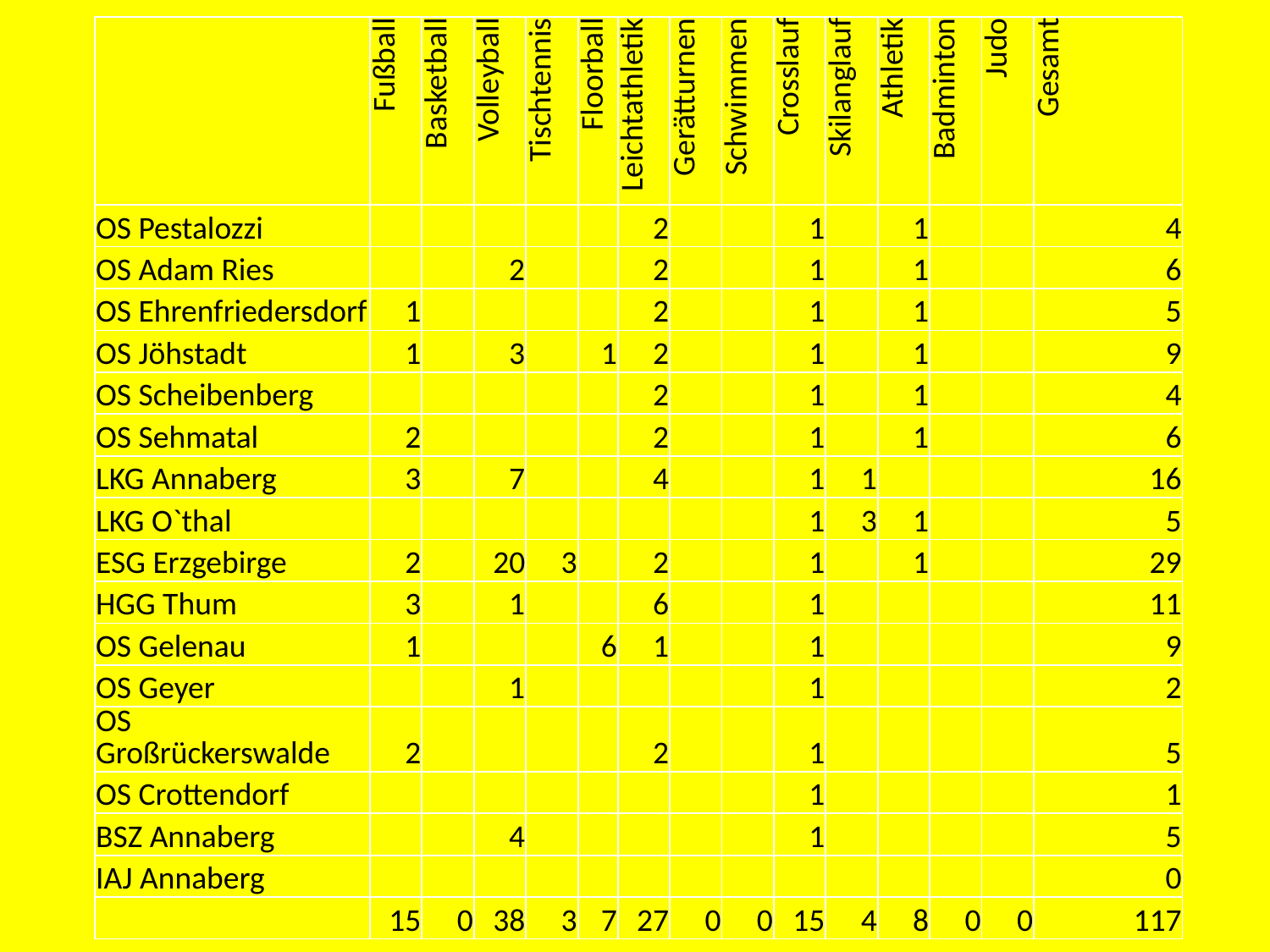

|  | Fußball | Basketball | Volleyball | Tischtennis | Floorball | Leichtathletik | Gerätturnen | Schwimmen | Crosslauf | Skilanglauf | Athletik | Badminton | Judo | Gesamt |
| --- | --- | --- | --- | --- | --- | --- | --- | --- | --- | --- | --- | --- | --- | --- |
| OS Pestalozzi |  |  |  |  |  | 2 |  |  | 1 |  | 1 |  |  | 4 |
| OS Adam Ries |  |  | 2 |  |  | 2 |  |  | 1 |  | 1 |  |  | 6 |
| OS Ehrenfriedersdorf | 1 |  |  |  |  | 2 |  |  | 1 |  | 1 |  |  | 5 |
| OS Jöhstadt | 1 |  | 3 |  | 1 | 2 |  |  | 1 |  | 1 |  |  | 9 |
| OS Scheibenberg |  |  |  |  |  | 2 |  |  | 1 |  | 1 |  |  | 4 |
| OS Sehmatal | 2 |  |  |  |  | 2 |  |  | 1 |  | 1 |  |  | 6 |
| LKG Annaberg | 3 |  | 7 |  |  | 4 |  |  | 1 | 1 |  |  |  | 16 |
| LKG O`thal |  |  |  |  |  |  |  |  | 1 | 3 | 1 |  |  | 5 |
| ESG Erzgebirge | 2 |  | 20 | 3 |  | 2 |  |  | 1 |  | 1 |  |  | 29 |
| HGG Thum | 3 |  | 1 |  |  | 6 |  |  | 1 |  |  |  |  | 11 |
| OS Gelenau | 1 |  |  |  | 6 | 1 |  |  | 1 |  |  |  |  | 9 |
| OS Geyer |  |  | 1 |  |  |  |  |  | 1 |  |  |  |  | 2 |
| OS Großrückerswalde | 2 |  |  |  |  | 2 |  |  | 1 |  |  |  |  | 5 |
| OS Crottendorf |  |  |  |  |  |  |  |  | 1 |  |  |  |  | 1 |
| BSZ Annaberg |  |  | 4 |  |  |  |  |  | 1 |  |  |  |  | 5 |
| IAJ Annaberg |  |  |  |  |  |  |  |  |  |  |  |  |  | 0 |
|  | 15 | 0 | 38 | 3 | 7 | 27 | 0 | 0 | 15 | 4 | 8 | 0 | 0 | 117 |